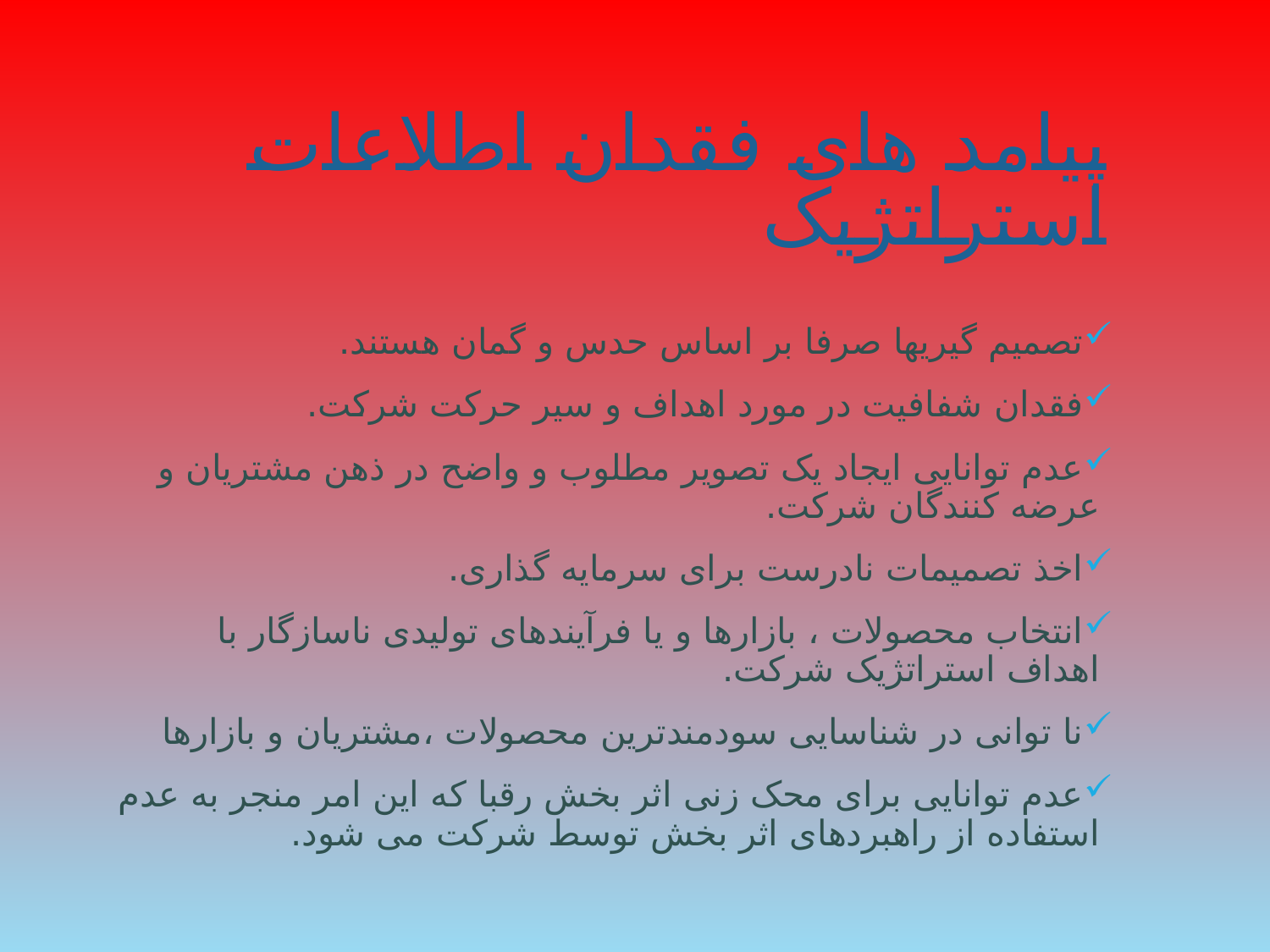

# پیامد های فقدان اطلاعات استراتژیک
تصمیم گیریها صرفا بر اساس حدس و گمان هستند.
فقدان شفافیت در مورد اهداف و سیر حرکت شرکت.
عدم توانایی ایجاد یک تصویر مطلوب و واضح در ذهن مشتریان و عرضه کنندگان شرکت.
اخذ تصمیمات نادرست برای سرمایه گذاری.
انتخاب محصولات ، بازارها و یا فرآیندهای تولیدی ناسازگار با اهداف استراتژیک شرکت.
نا توانی در شناسایی سودمندترین محصولات ،مشتریان و بازارها
عدم توانایی برای محک زنی اثر بخش رقبا که این امر منجر به عدم استفاده از راهبردهای اثر بخش توسط شرکت می شود.